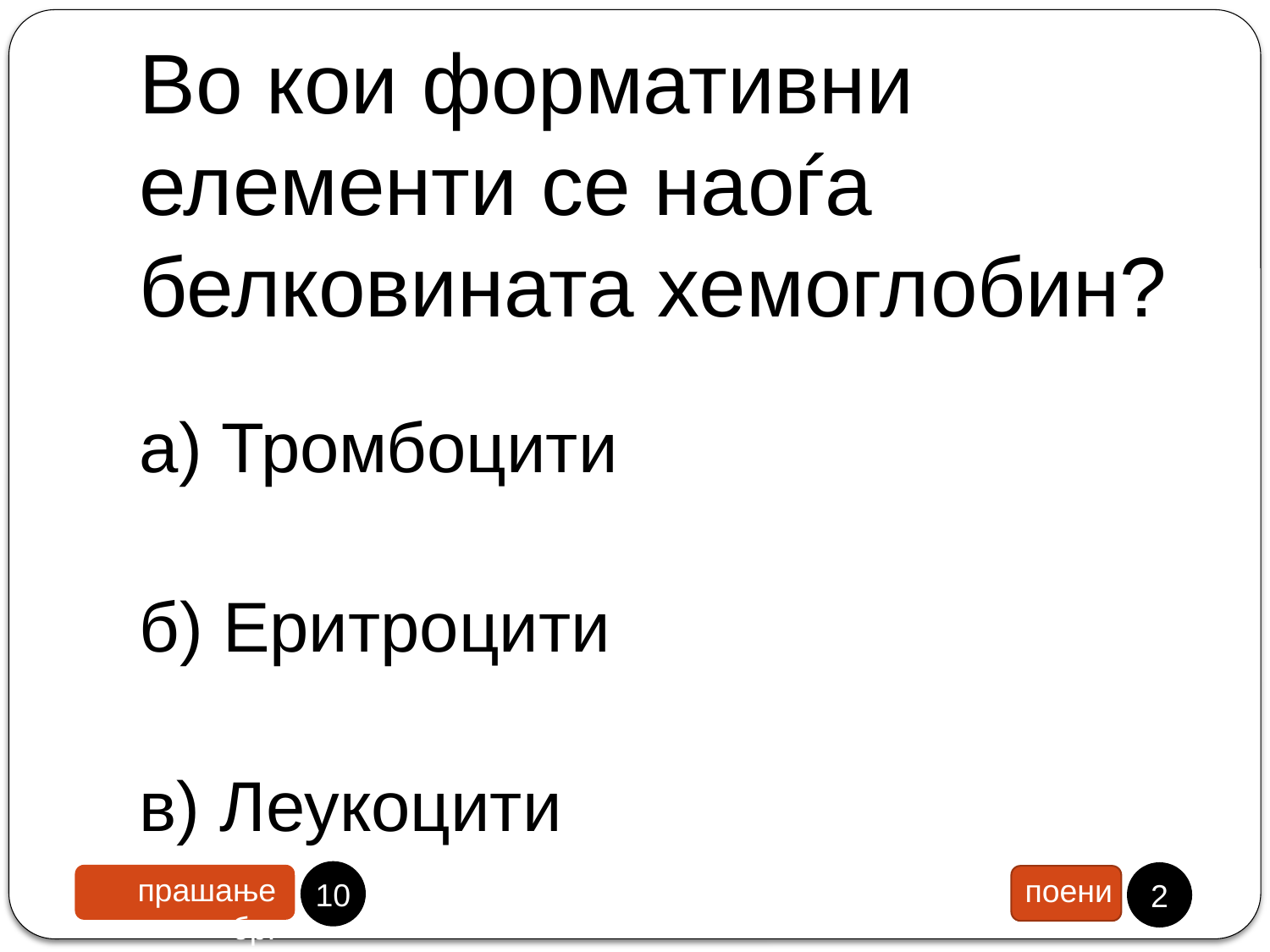

# Во кои формативни елементи се наоѓа белковината хемоглобин?
а) Тромбоцити
б) Еритроцити
в) Леукоцити
10
2
прашање бр.

поени